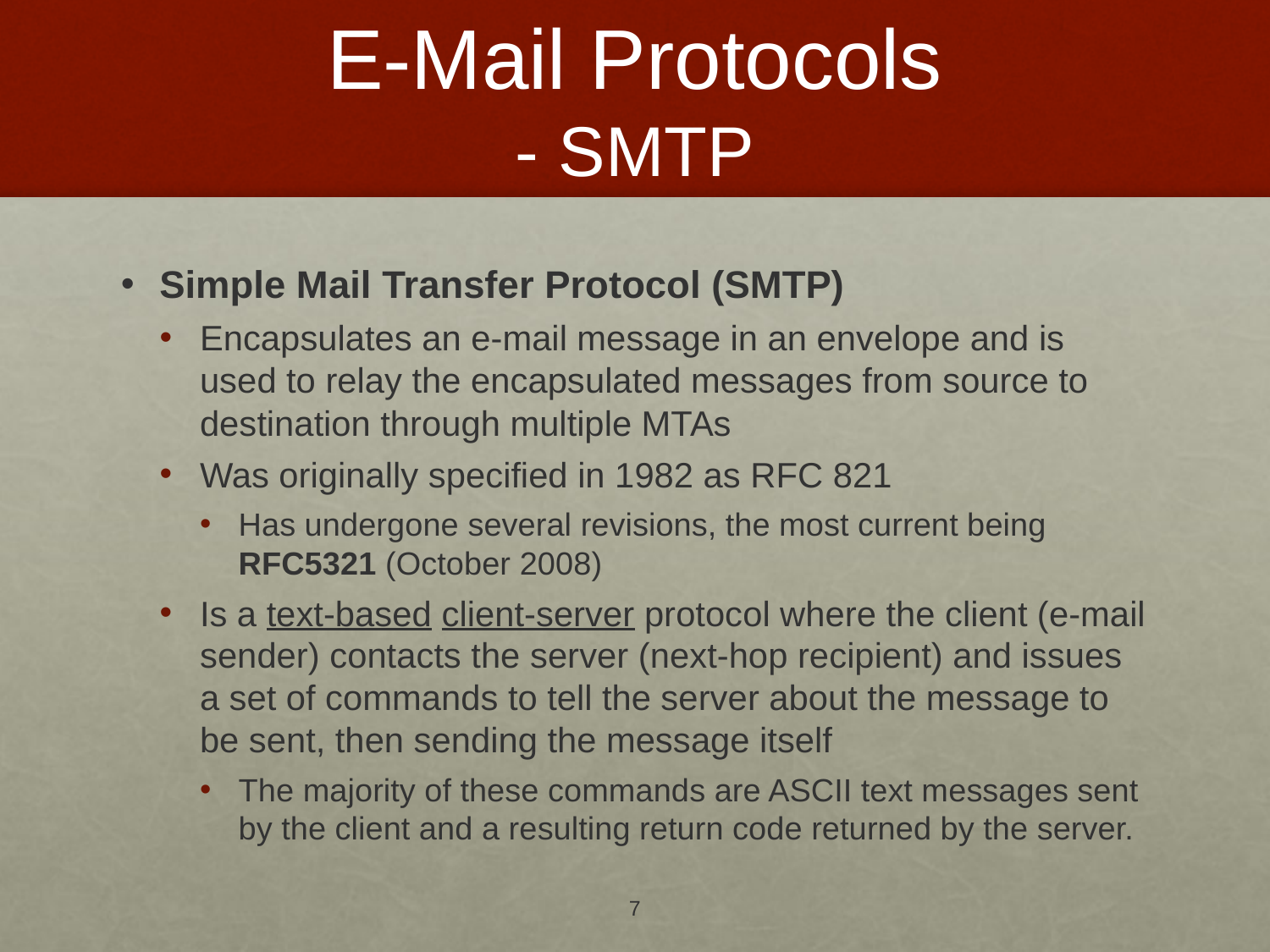

# E-Mail Protocols - SMTP
Simple Mail Transfer Protocol (SMTP)
Encapsulates an e-mail message in an envelope and is used to relay the encapsulated messages from source to destination through multiple MTAs
Was originally specified in 1982 as RFC 821
Has undergone several revisions, the most current being RFC5321 (October 2008)
Is a text-based client-server protocol where the client (e-mail sender) contacts the server (next-hop recipient) and issues a set of commands to tell the server about the message to be sent, then sending the message itself
The majority of these commands are ASCII text messages sent by the client and a resulting return code returned by the server.

7